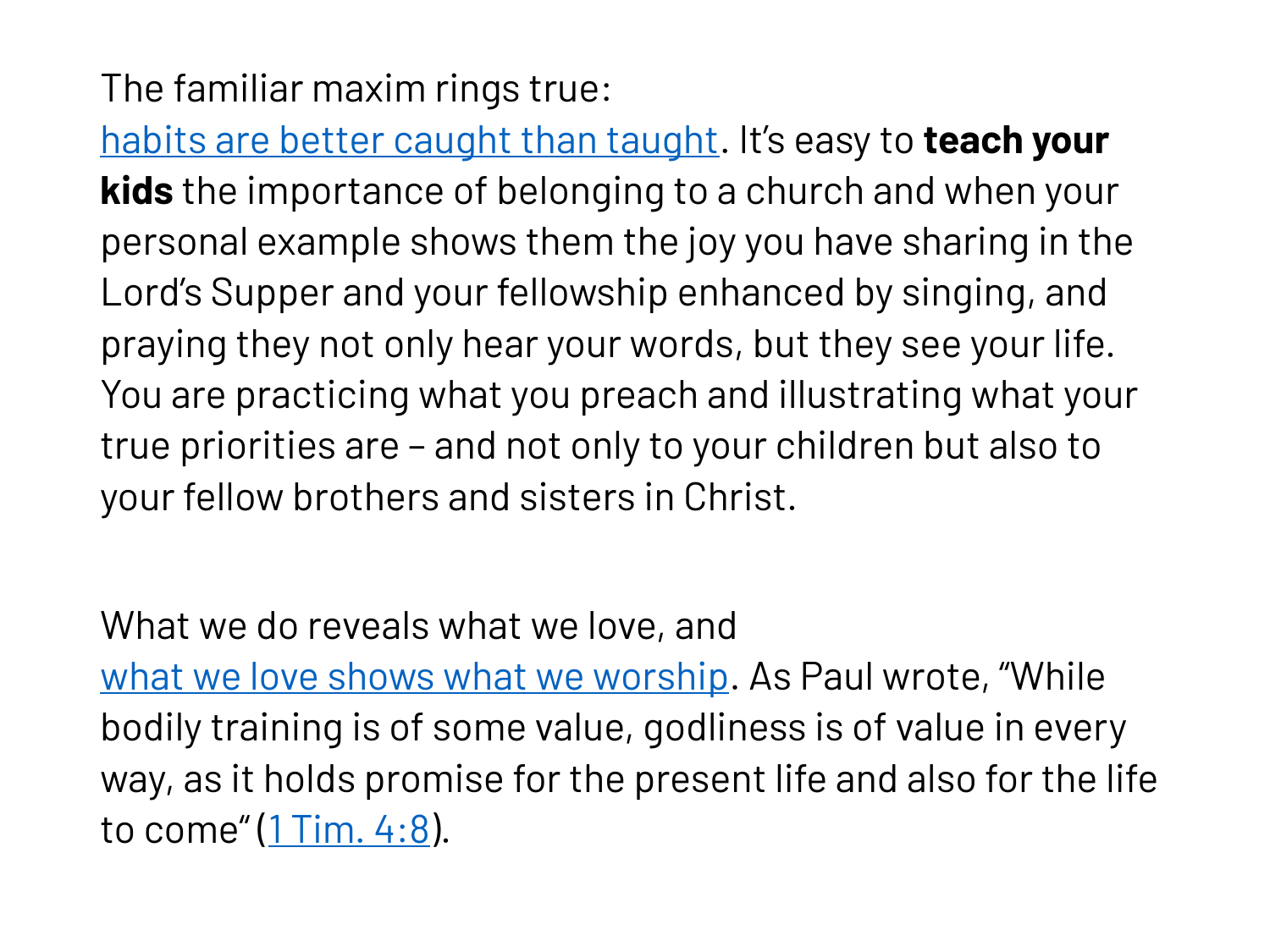

#
The familiar maxim rings true: habits are better caught than taught. It’s easy to teach your kids the importance of belonging to a church and when your personal example shows them the joy you have sharing in the Lord’s Supper and your fellowship enhanced by singing, and praying they not only hear your words, but they see your life. You are practicing what you preach and illustrating what your true priorities are – and not only to your children but also to your fellow brothers and sisters in Christ.

What we do reveals what we love, and what we love shows what we worship. As Paul wrote, “While bodily training is of some value, godliness is of value in every way, as it holds promise for the present life and also for the life to come“ (1 Tim. 4:8).